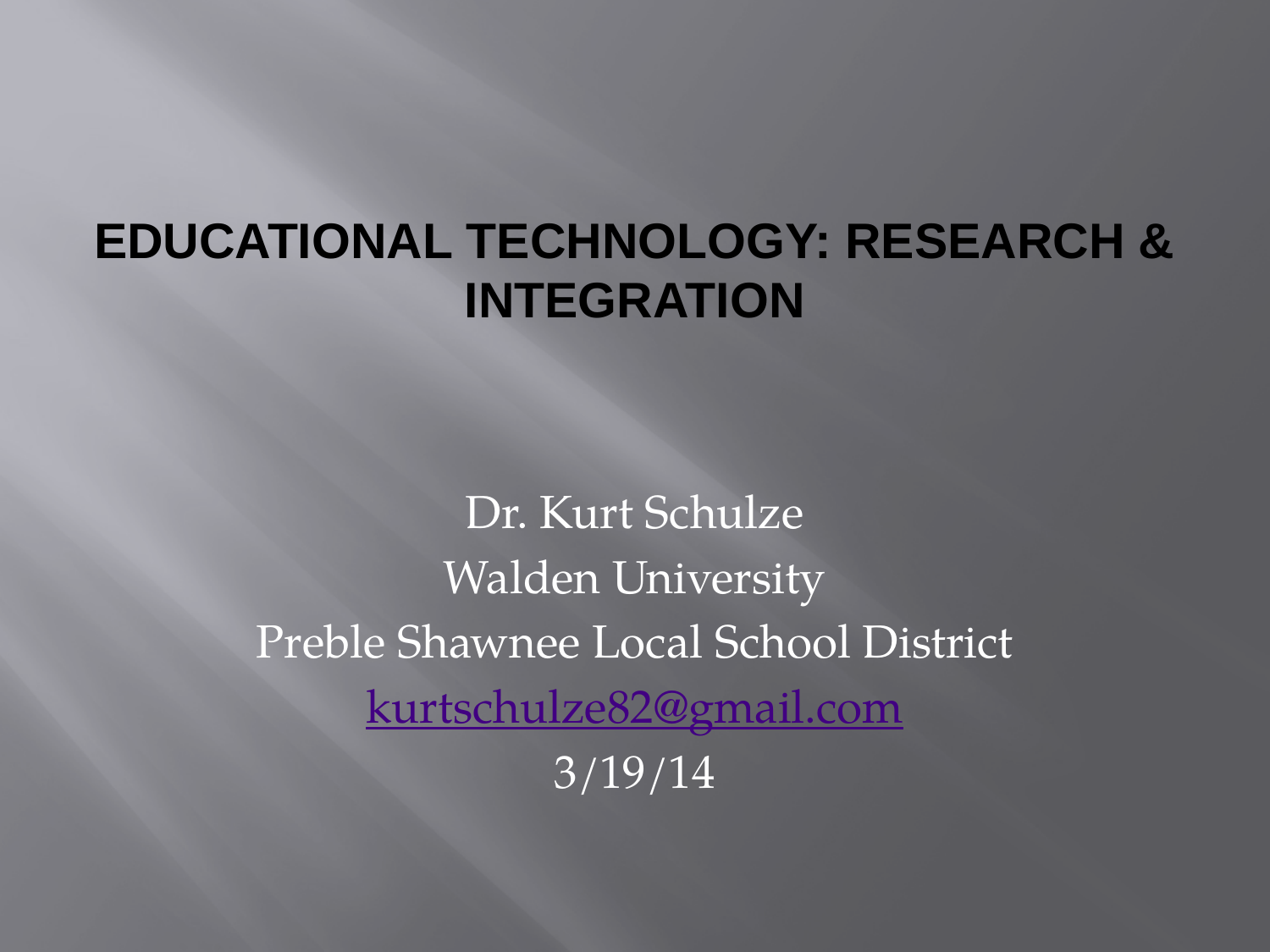

# Educational Technology: Research & Integration
Dr. Kurt Schulze
Walden University
Preble Shawnee Local School District
kurtschulze82@gmail.com
3/19/14